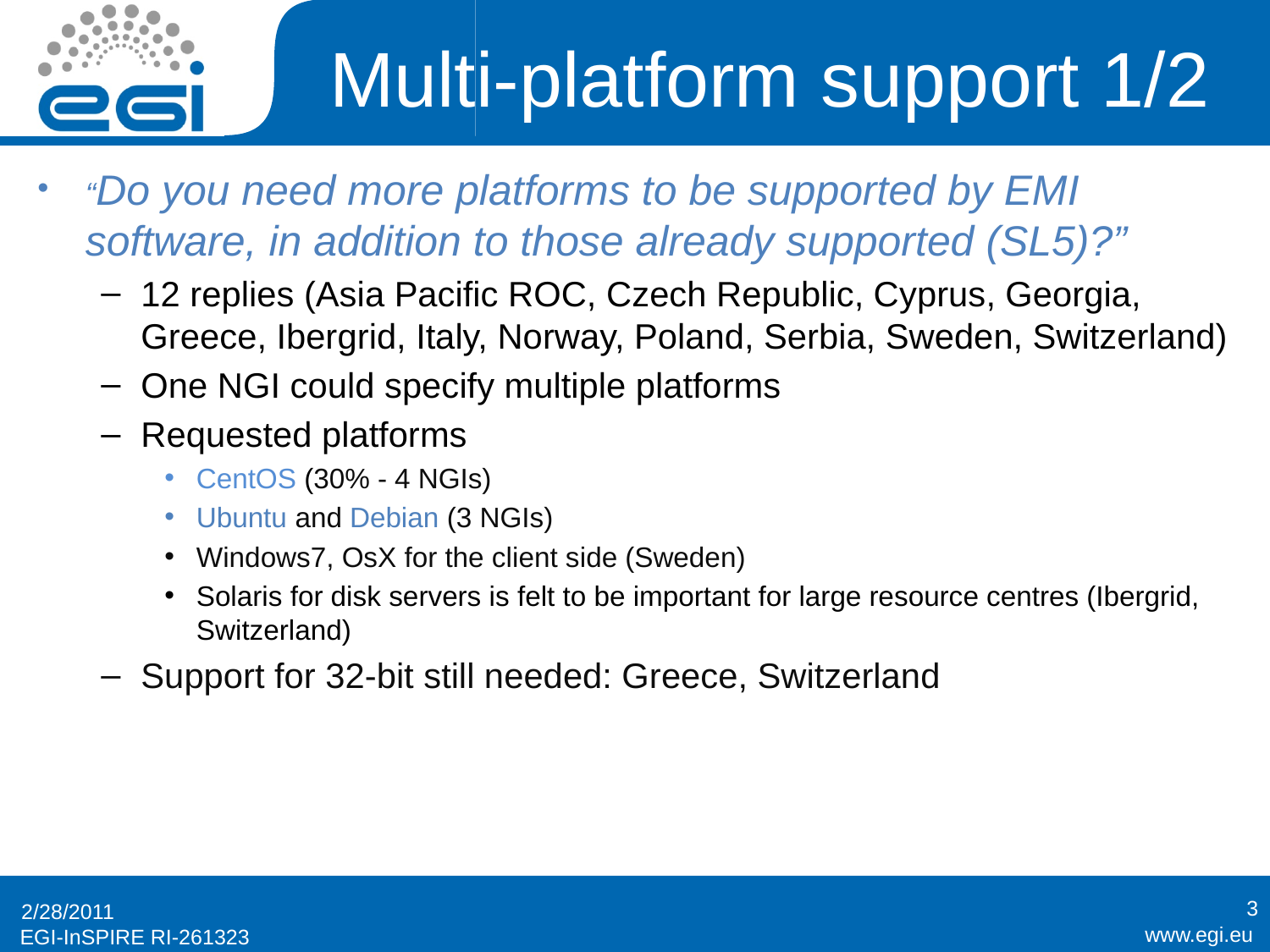

# Multi-platform support 1/2
“Do you need more platforms to be supported by EMI software, in addition to those already supported (SL5)?”
12 replies (Asia Pacific ROC, Czech Republic, Cyprus, Georgia, Greece, Ibergrid, Italy, Norway, Poland, Serbia, Sweden, Switzerland)
One NGI could specify multiple platforms
Requested platforms
CentOS (30% - 4 NGIs)
Ubuntu and Debian (3 NGIs)
Windows7, OsX for the client side (Sweden)
Solaris for disk servers is felt to be important for large resource centres (Ibergrid, Switzerland)
Support for 32-bit still needed: Greece, Switzerland

3
2/28/2011